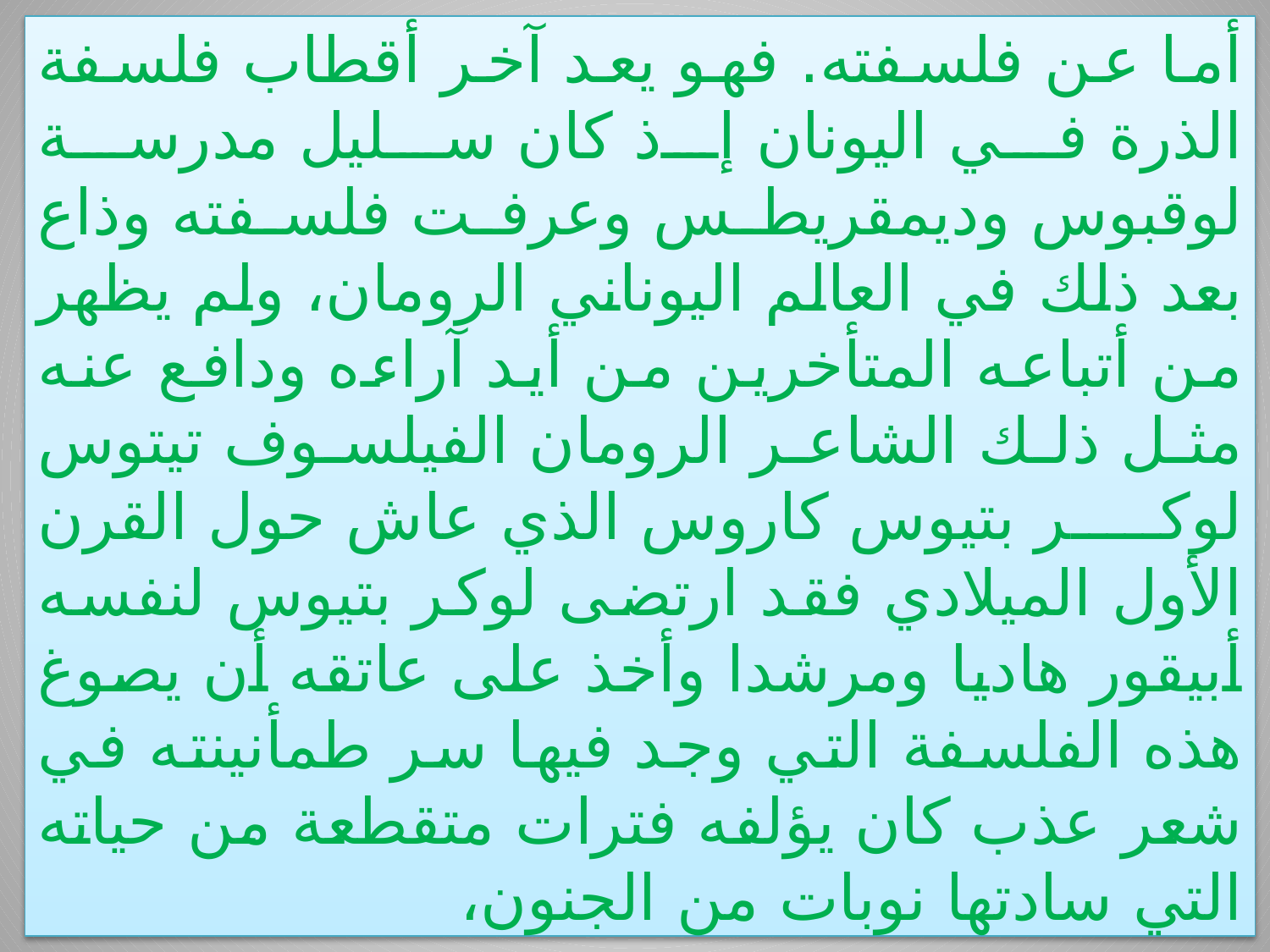

أما عن فلسفته. فهو يعد آخر أقطاب فلسفة الذرة في اليونان إذ كان سليل مدرسة لوقبوس وديمقريطس وعرفت فلسفته وذاع بعد ذلك في العالم اليوناني الرومان، ولم يظهر من أتباعه المتأخرين من أيد آراءه ودافع عنه مثل ذلك الشاعر الرومان الفيلسوف تيتوس لوکر بتیوس کاروس الذي عاش حول القرن الأول الميلادي فقد ارتضى لوکر بتيوس لنفسه أبيقور هاديا ومرشدا وأخذ على عاتقه أن يصوغ هذه الفلسفة التي وجد فيها سر طمأنينته في شعر عذب كان يؤلفه فترات متقطعة من حياته التي سادتها نوبات من الجنون،